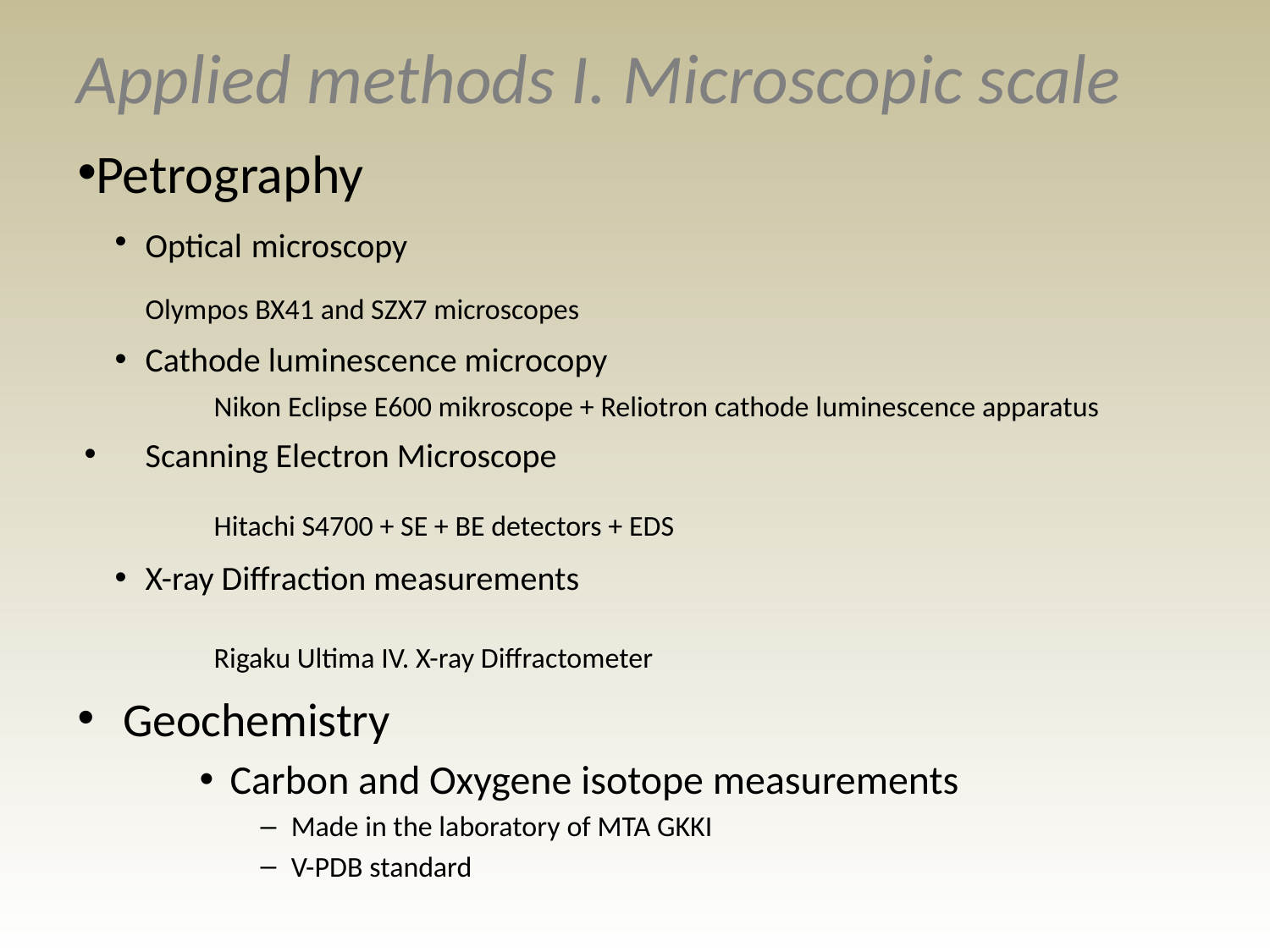

# Applied methods I. Microscopic scale
Petrography
Optical microscopy
		Olympos BX41 and SZX7 microscopes
Cathode luminescence microcopy
		Nikon Eclipse E600 mikroscope + Reliotron cathode luminescence apparatus
Scanning Electron Microscope
		Hitachi S4700 + SE + BE detectors + EDS
X-ray Diffraction measurements
		Rigaku Ultima IV. X-ray Diffractometer
Geochemistry
Carbon and Oxygene isotope measurements
Made in the laboratory of MTA GKKI
V-PDB standard